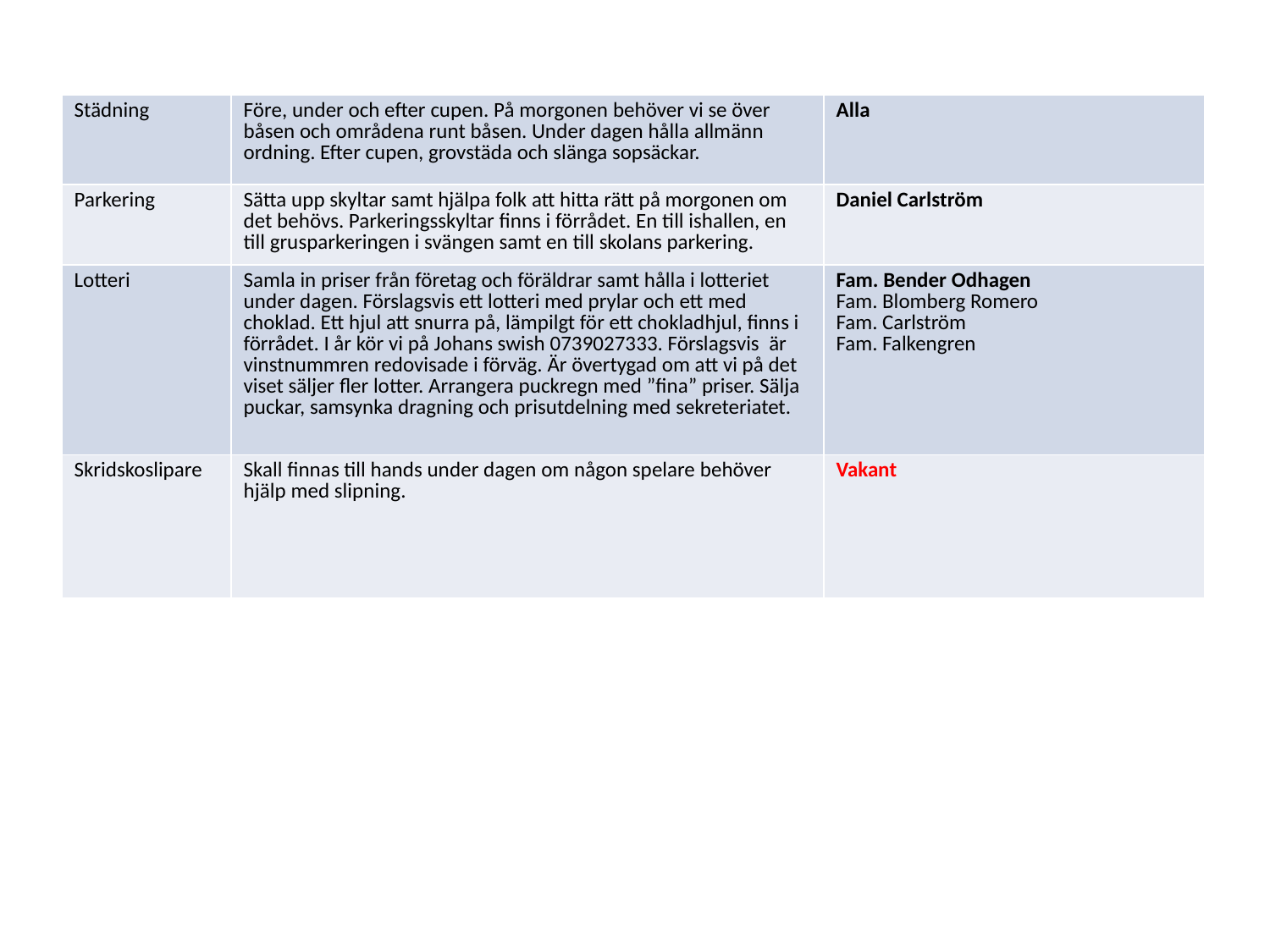

| Städning | Före, under och efter cupen. På morgonen behöver vi se över båsen och områdena runt båsen. Under dagen hålla allmänn ordning. Efter cupen, grovstäda och slänga sopsäckar. | Alla |
| --- | --- | --- |
| Parkering | Sätta upp skyltar samt hjälpa folk att hitta rätt på morgonen om det behövs. Parkeringsskyltar finns i förrådet. En till ishallen, en till grusparkeringen i svängen samt en till skolans parkering. | Daniel Carlström |
| Lotteri | Samla in priser från företag och föräldrar samt hålla i lotteriet under dagen. Förslagsvis ett lotteri med prylar och ett med choklad. Ett hjul att snurra på, lämpilgt för ett chokladhjul, finns i förrådet. I år kör vi på Johans swish 0739027333. Förslagsvis är vinstnummren redovisade i förväg. Är övertygad om att vi på det viset säljer fler lotter. Arrangera puckregn med ”fina” priser. Sälja puckar, samsynka dragning och prisutdelning med sekreteriatet. | Fam. Bender Odhagen Fam. Blomberg Romero Fam. Carlström Fam. Falkengren |
| Skridskoslipare | Skall finnas till hands under dagen om någon spelare behöver hjälp med slipning. | Vakant |